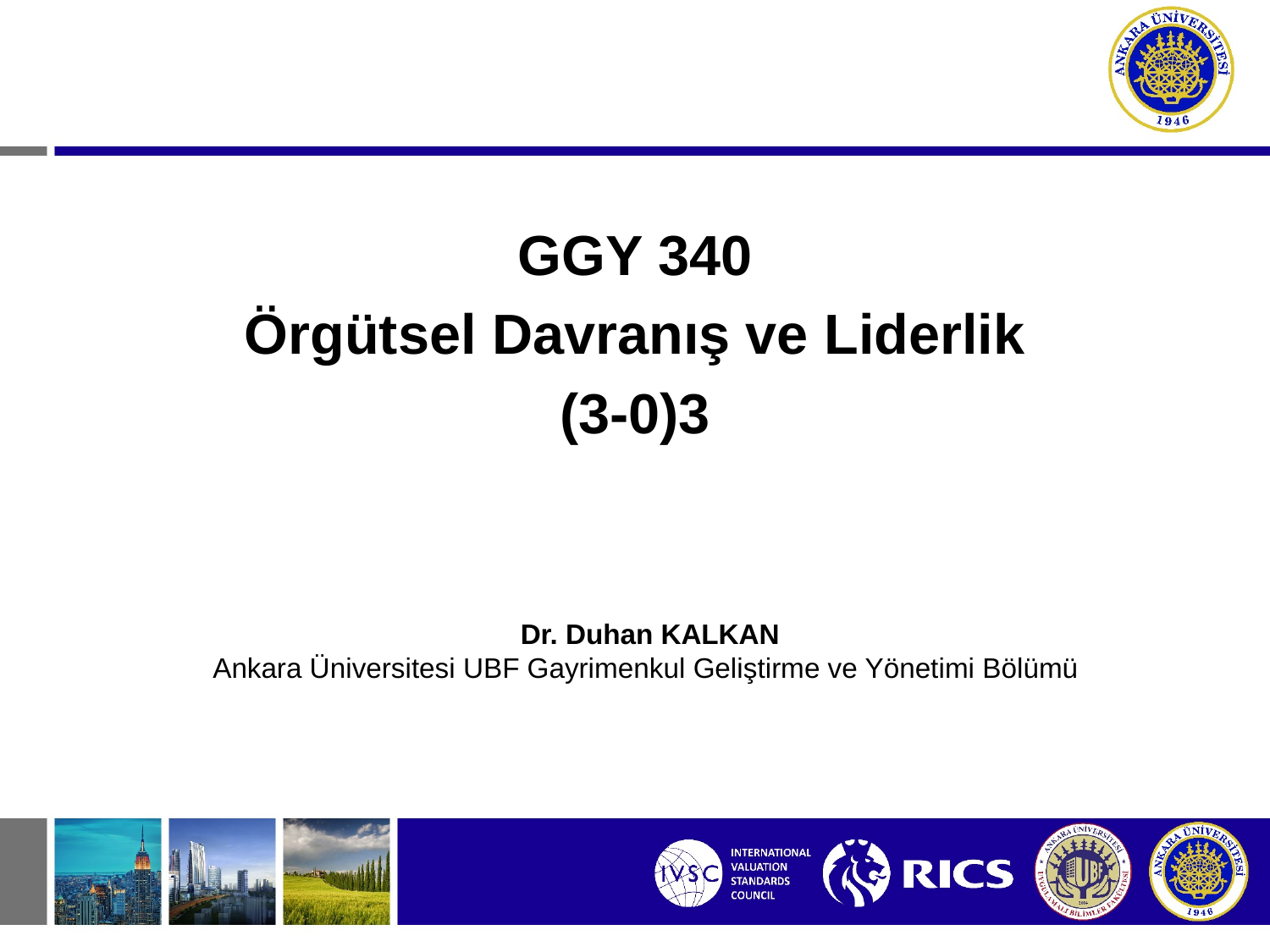

GGY 340
Örgütsel Davranış ve Liderlik
(3-0)3

Dr. Duhan KALKAN
Ankara Üniversitesi UBF Gayrimenkul Geliştirme ve Yönetimi Bölümü